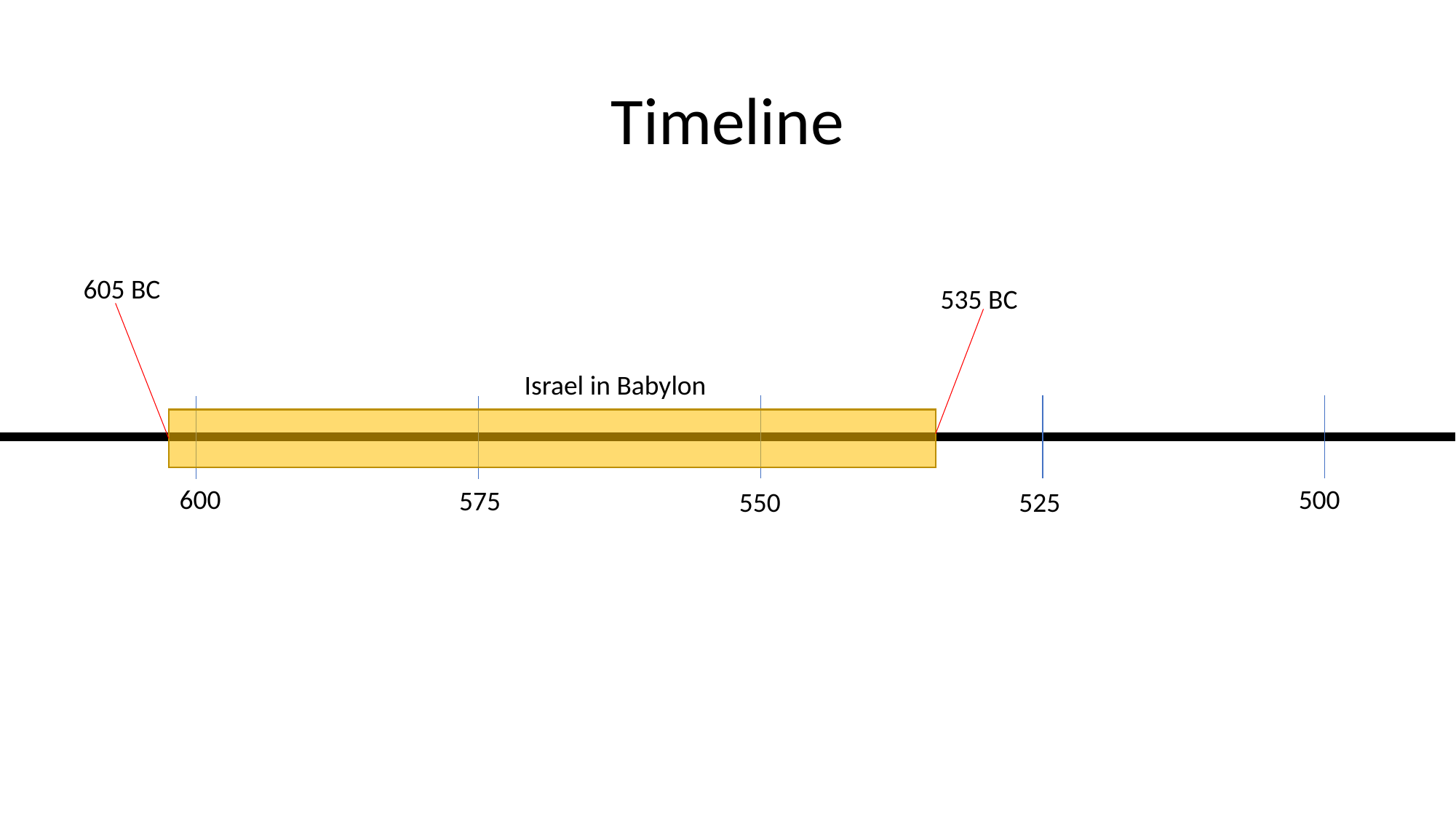

# Timeline
605 BC
535 BC
Israel in Babylon

600
500
575
525
550